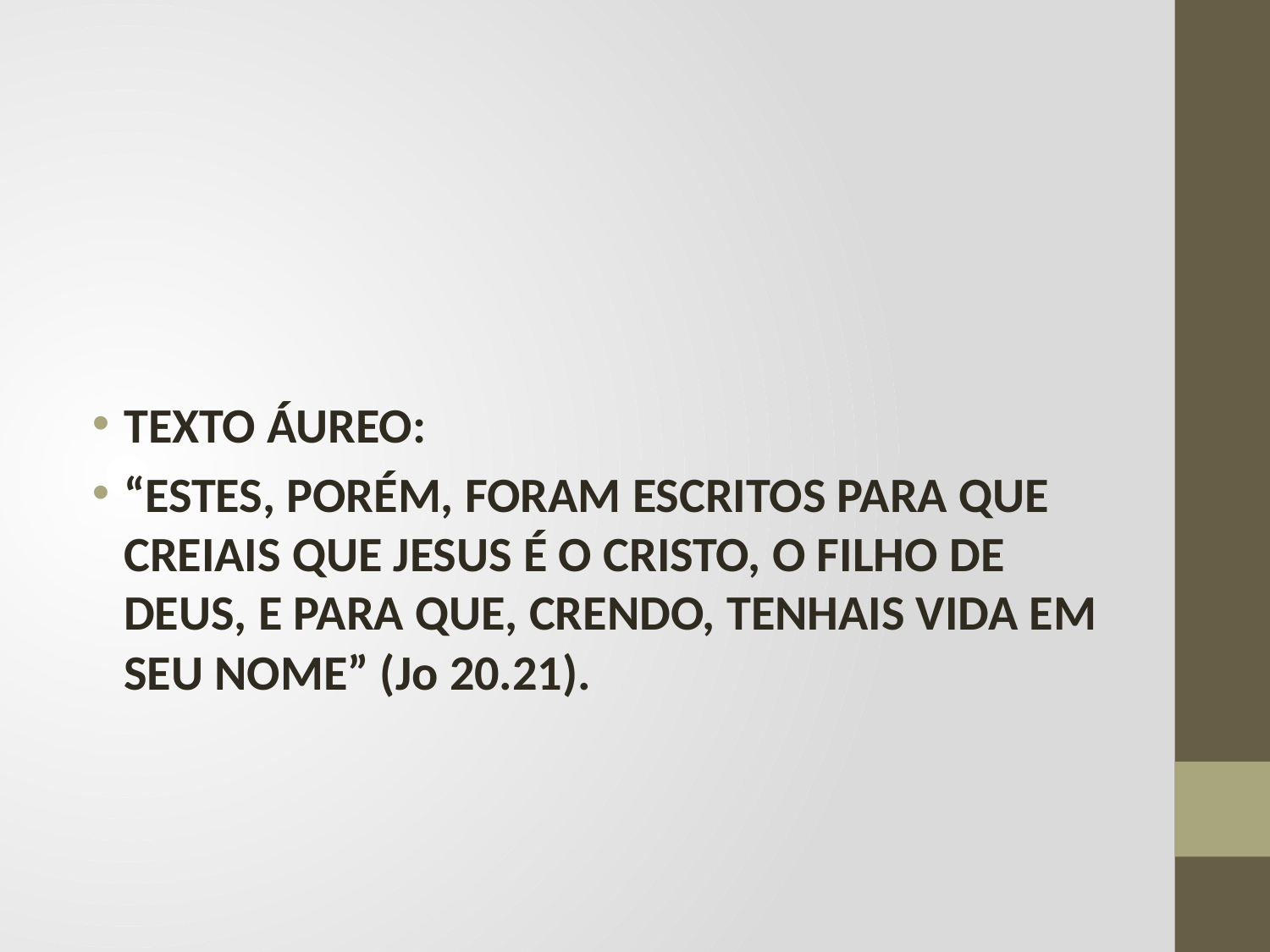

#

TEXTO ÁUREO:
“ESTES, PORÉM, FORAM ESCRITOS PARA QUE CREIAIS QUE JESUS É O CRISTO, O FILHO DE DEUS, E PARA QUE, CRENDO, TENHAIS VIDA EM SEU NOME” (Jo 20.21).